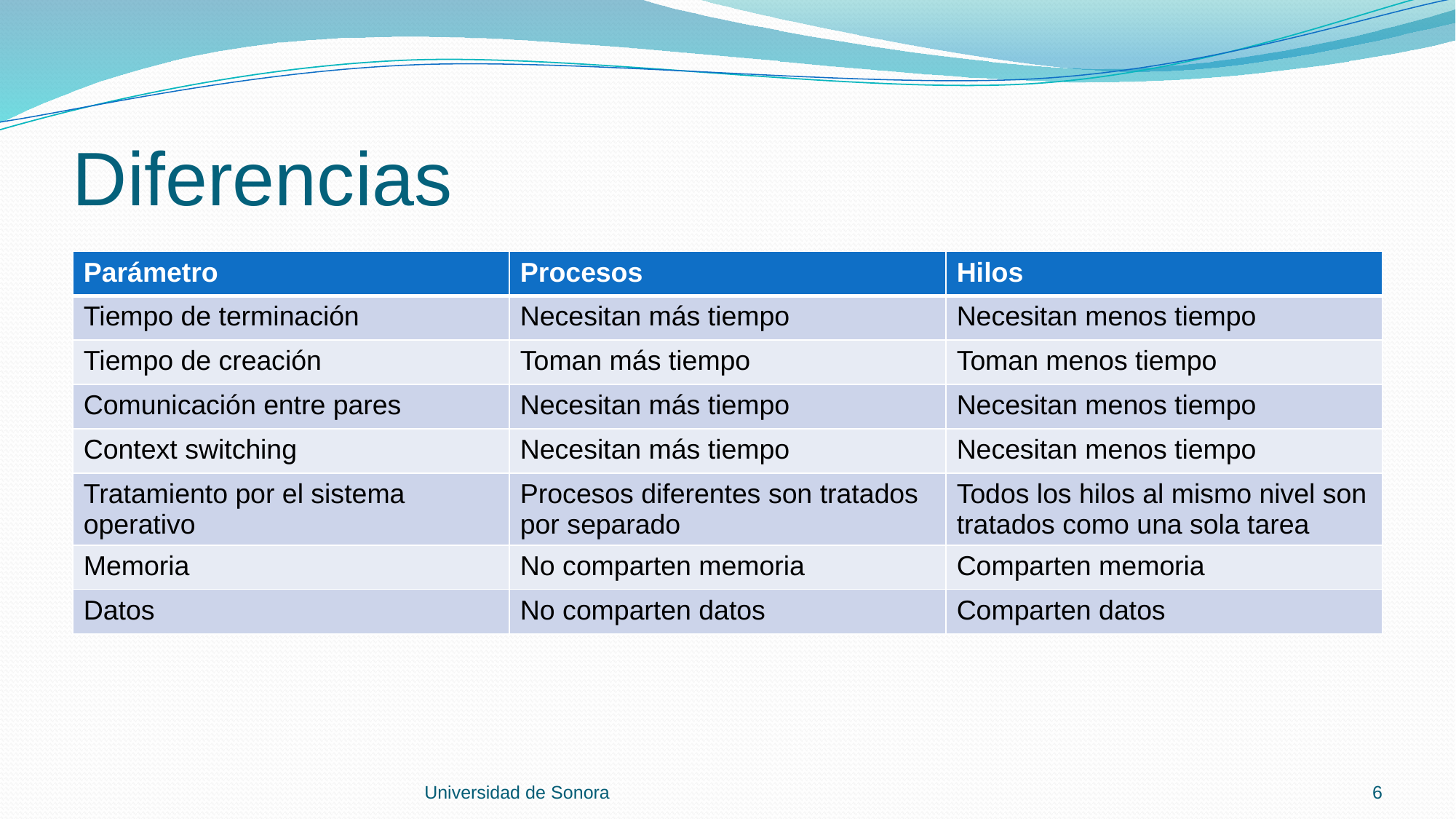

# Diferencias
| Parámetro | Procesos | Hilos |
| --- | --- | --- |
| Tiempo de terminación | Necesitan más tiempo | Necesitan menos tiempo |
| Tiempo de creación | Toman más tiempo | Toman menos tiempo |
| Comunicación entre pares | Necesitan más tiempo | Necesitan menos tiempo |
| Context switching | Necesitan más tiempo | Necesitan menos tiempo |
| Tratamiento por el sistema operativo | Procesos diferentes son tratados por separado | Todos los hilos al mismo nivel son tratados como una sola tarea |
| Memoria | No comparten memoria | Comparten memoria |
| Datos | No comparten datos | Comparten datos |
Universidad de Sonora
6